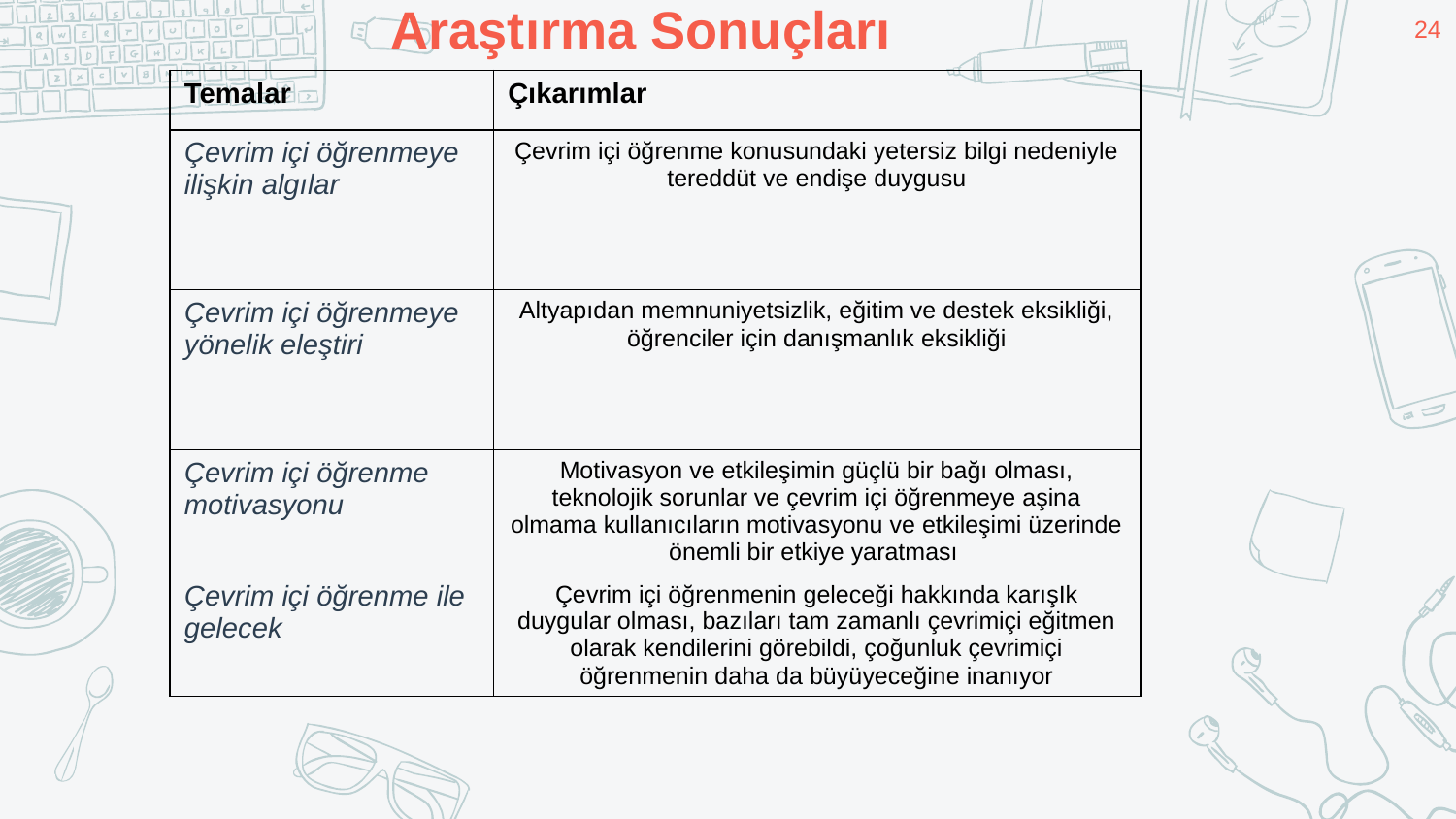

24
# Araştırma Sonuçları
| Temalar | Çıkarımlar |
| --- | --- |
| Çevrim içi öğrenmeye ilişkin algılar | Çevrim içi öğrenme konusundaki yetersiz bilgi nedeniyle tereddüt ve endişe duygusu |
| Çevrim içi öğrenmeye yönelik eleştiri | Altyapıdan memnuniyetsizlik, eğitim ve destek eksikliği, öğrenciler için danışmanlık eksikliği |
| Çevrim içi öğrenme motivasyonu | Motivasyon ve etkileşimin güçlü bir bağı olması, teknolojik sorunlar ve çevrim içi öğrenmeye aşina olmama kullanıcıların motivasyonu ve etkileşimi üzerinde önemli bir etkiye yaratması |
| Çevrim içi öğrenme ile gelecek | Çevrim içi öğrenmenin geleceği hakkında karışIk duygular olması, bazıları tam zamanlı çevrimiçi eğitmen olarak kendilerini görebildi, çoğunluk çevrimiçi öğrenmenin daha da büyüyeceğine inanıyor |